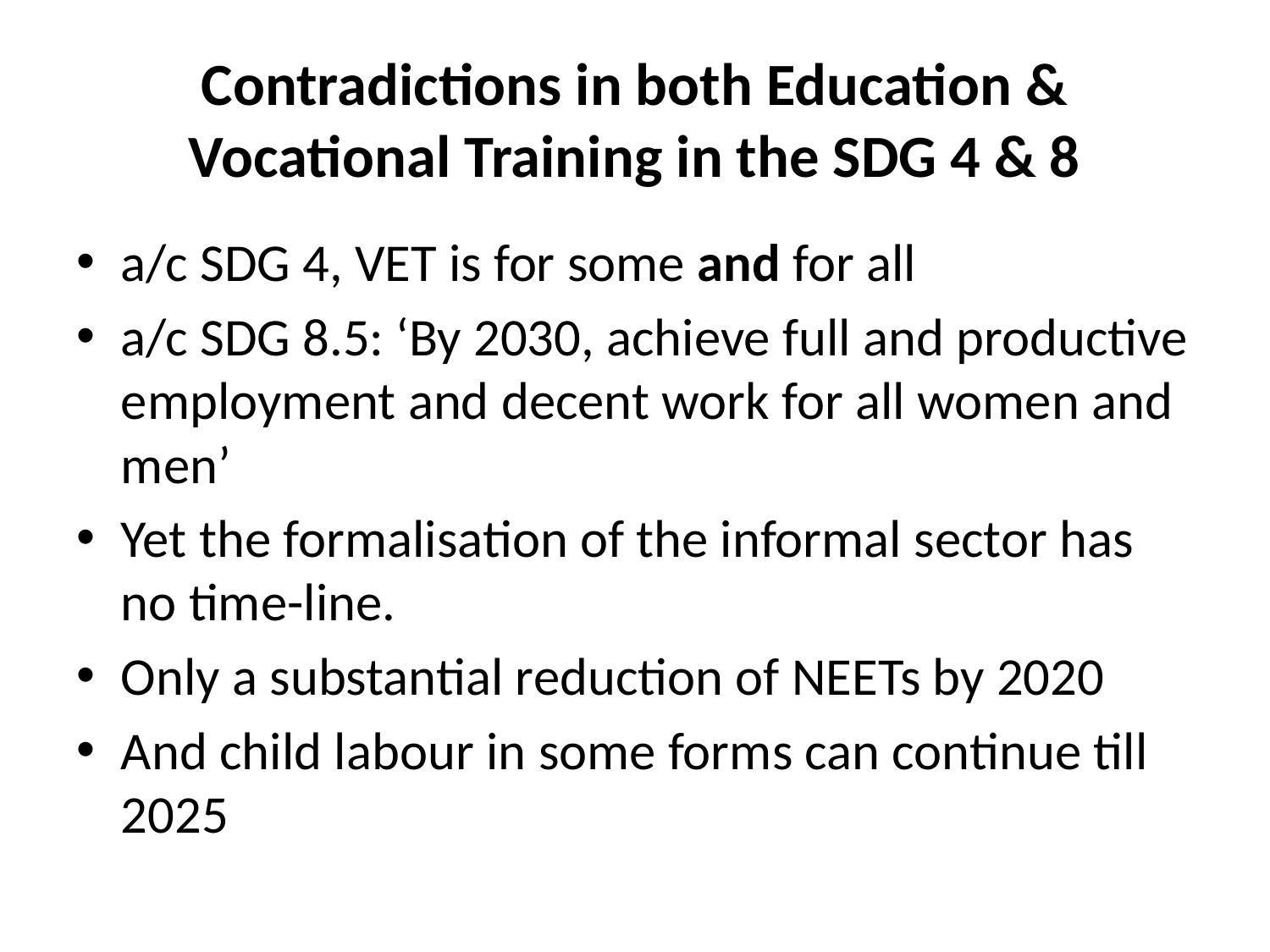

# Contradictions in both Education & Vocational Training in the SDG 4 & 8
a/c SDG 4, VET is for some and for all
a/c SDG 8.5: ‘By 2030, achieve full and productive employment and decent work for all women and men’
Yet the formalisation of the informal sector has no time-line.
Only a substantial reduction of NEETs by 2020
And child labour in some forms can continue till 2025